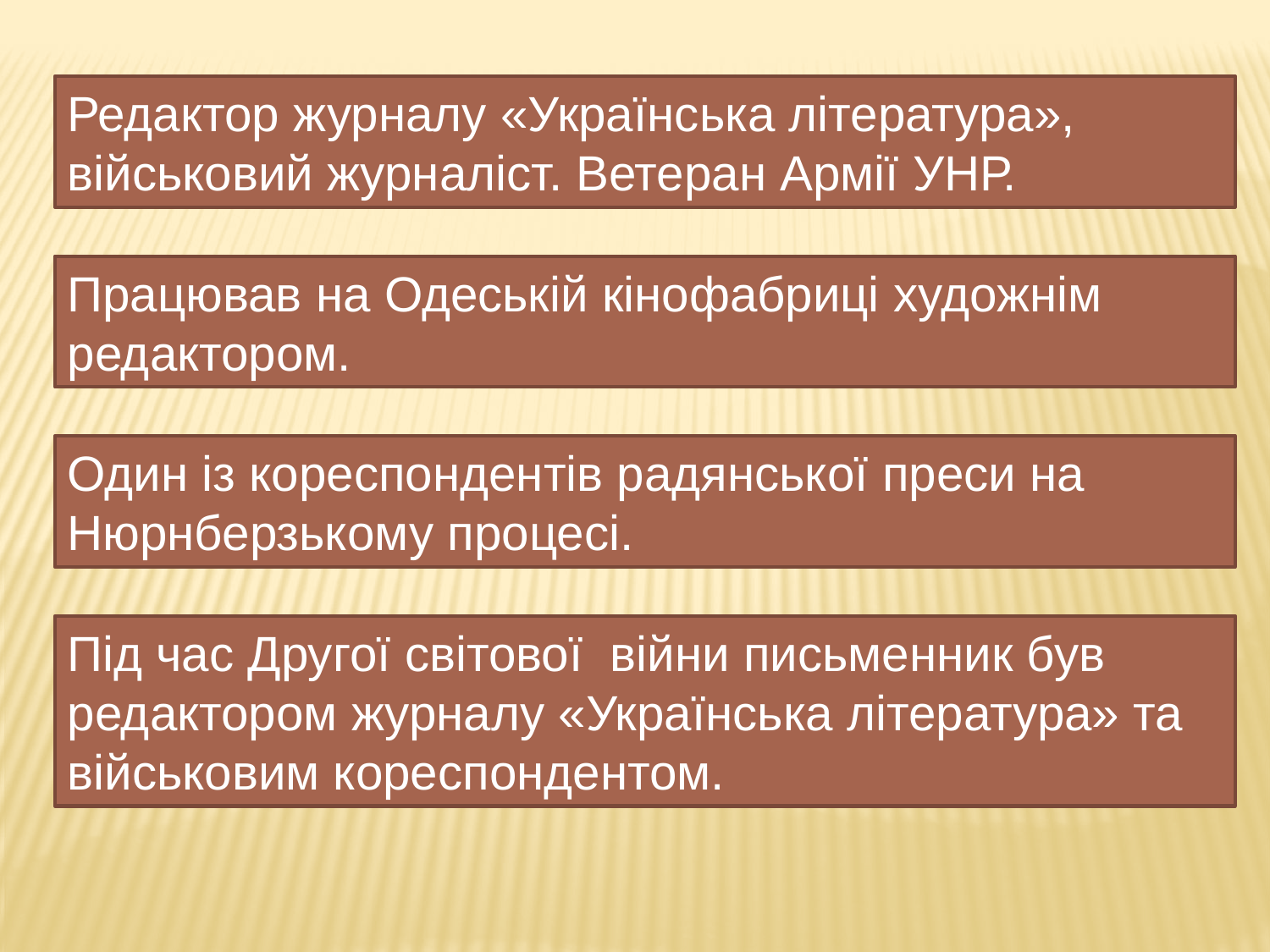

Редактор журналу «Українська література», військовий журналіст. Ветеран Армії УНР.
Працював на Одеській кінофабриці художнім редактором.
Один із кореспондентів радянської преси на Нюрнберзькому процесі.
Під час Другої світової  війни письменник був редактором журналу «Українська література» та військовим кореспондентом.